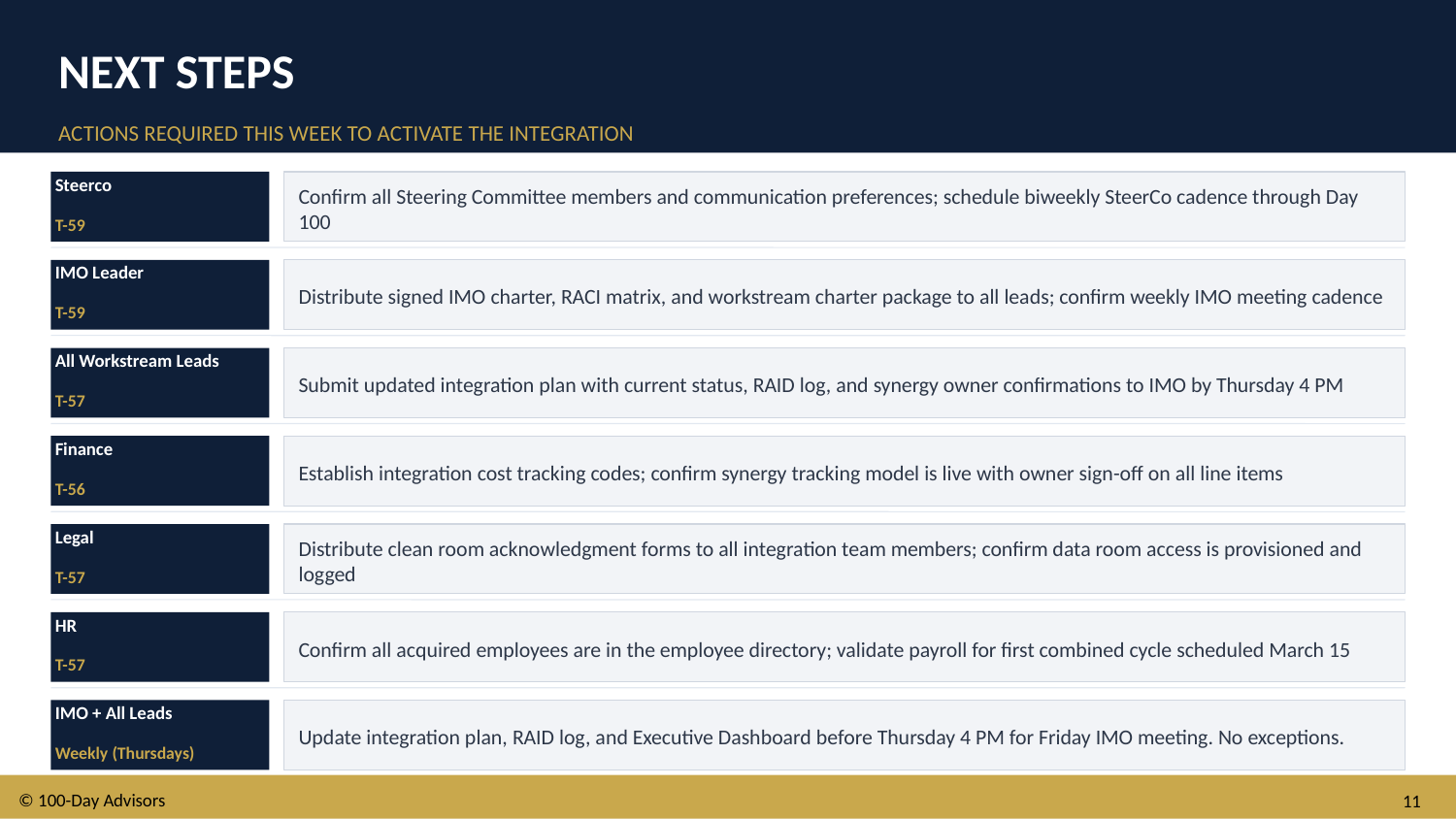

NEXT STEPS
ACTIONS REQUIRED THIS WEEK TO ACTIVATE THE INTEGRATION

Steerco
Confirm all Steering Committee members and communication preferences; schedule biweekly SteerCo cadence through Day 100
T-59

IMO Leader
Distribute signed IMO charter, RACI matrix, and workstream charter package to all leads; confirm weekly IMO meeting cadence
T-59

All Workstream Leads
Submit updated integration plan with current status, RAID log, and synergy owner confirmations to IMO by Thursday 4 PM
T-57

Finance
Establish integration cost tracking codes; confirm synergy tracking model is live with owner sign-off on all line items
T-56

Legal
Distribute clean room acknowledgment forms to all integration team members; confirm data room access is provisioned and logged
T-57

HR
Confirm all acquired employees are in the employee directory; validate payroll for first combined cycle scheduled March 15
T-57

IMO + All Leads
Update integration plan, RAID log, and Executive Dashboard before Thursday 4 PM for Friday IMO meeting. No exceptions.
Weekly (Thursdays)

© 100-Day Advisors
11